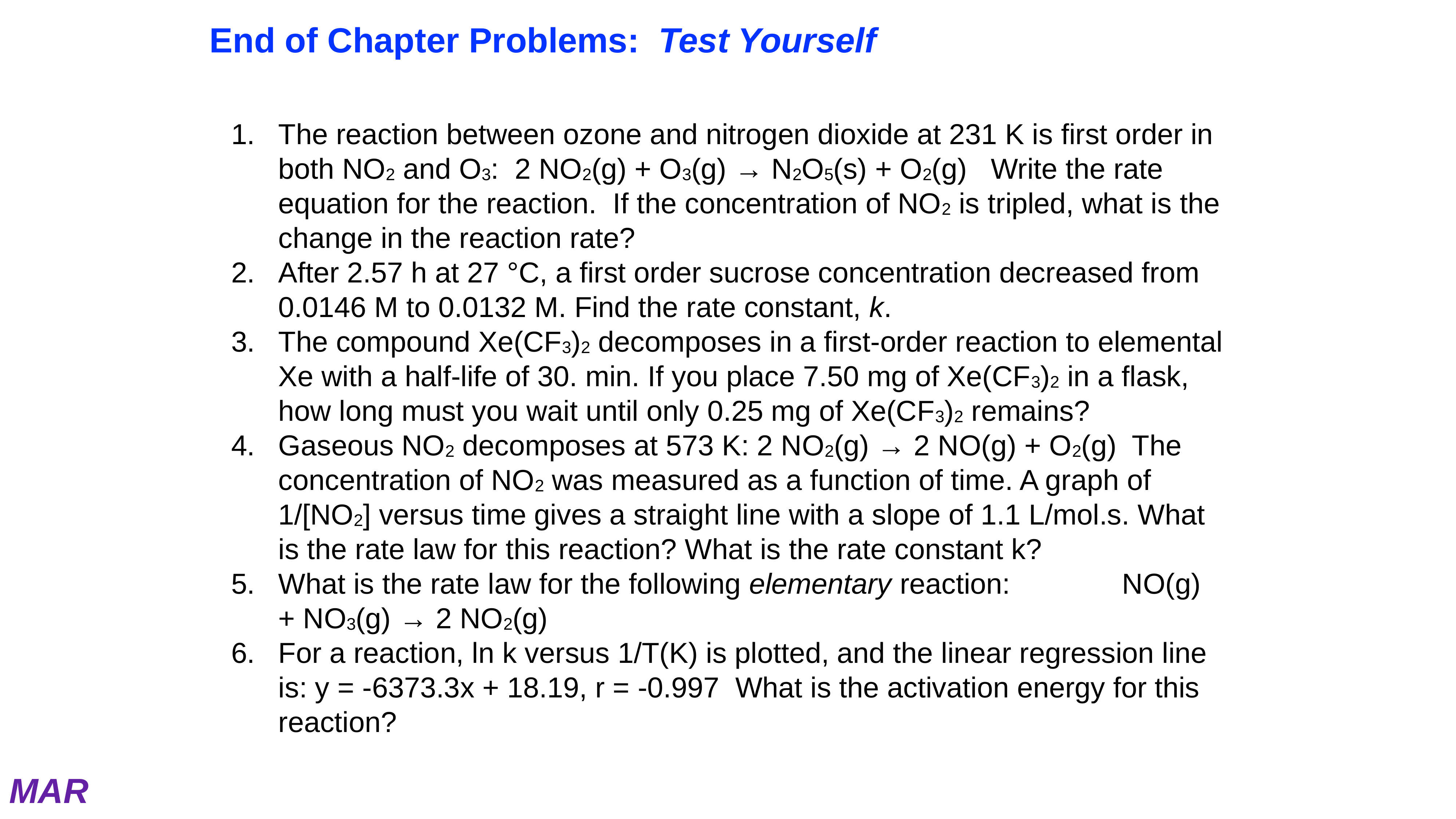

End of Chapter Problems:  Test Yourself

The reaction between ozone and nitrogen dioxide at 231 K is first order in both NO2 and O3:  2 NO2(g) + O3(g) → N2O5(s) + O2(g)   Write the rate equation for the reaction.  If the concentration of NO2 is tripled, what is the change in the reaction rate?
After 2.57 h at 27 °C, a first order sucrose concentration decreased from 0.0146 M to 0.0132 M. Find the rate constant, k.
The compound Xe(CF3)2 decomposes in a first-order reaction to elemental Xe with a half-life of 30. min. If you place 7.50 mg of Xe(CF3)2 in a flask, how long must you wait until only 0.25 mg of Xe(CF3)2 remains?
Gaseous NO2 decomposes at 573 K: 2 NO2(g) → 2 NO(g) + O2(g)  The concentration of NO2 was measured as a function of time. A graph of 1/[NO2] versus time gives a straight line with a slope of 1.1 L/mol.s. What is the rate law for this reaction? What is the rate constant k?
What is the rate law for the following elementary reaction:              NO(g) + NO3(g) → 2 NO2(g)
For a reaction, ln k versus 1/T(K) is plotted, and the linear regression line is: y = -6373.3x + 18.19, r = -0.997  What is the activation energy for this reaction?